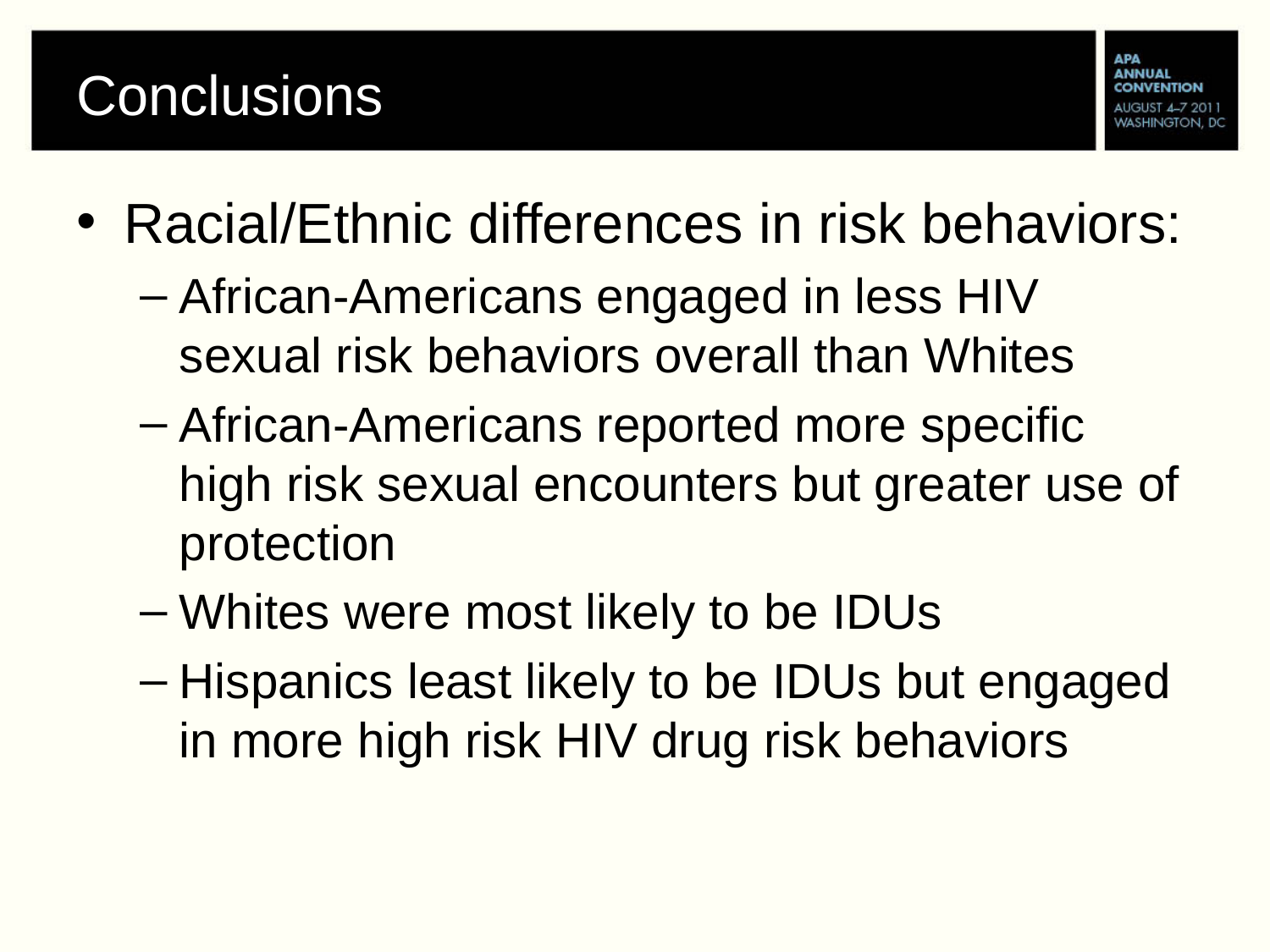

# Conclusions
Racial/Ethnic differences in risk behaviors:
African-Americans engaged in less HIV sexual risk behaviors overall than Whites
African-Americans reported more specific high risk sexual encounters but greater use of protection
Whites were most likely to be IDUs
Hispanics least likely to be IDUs but engaged in more high risk HIV drug risk behaviors